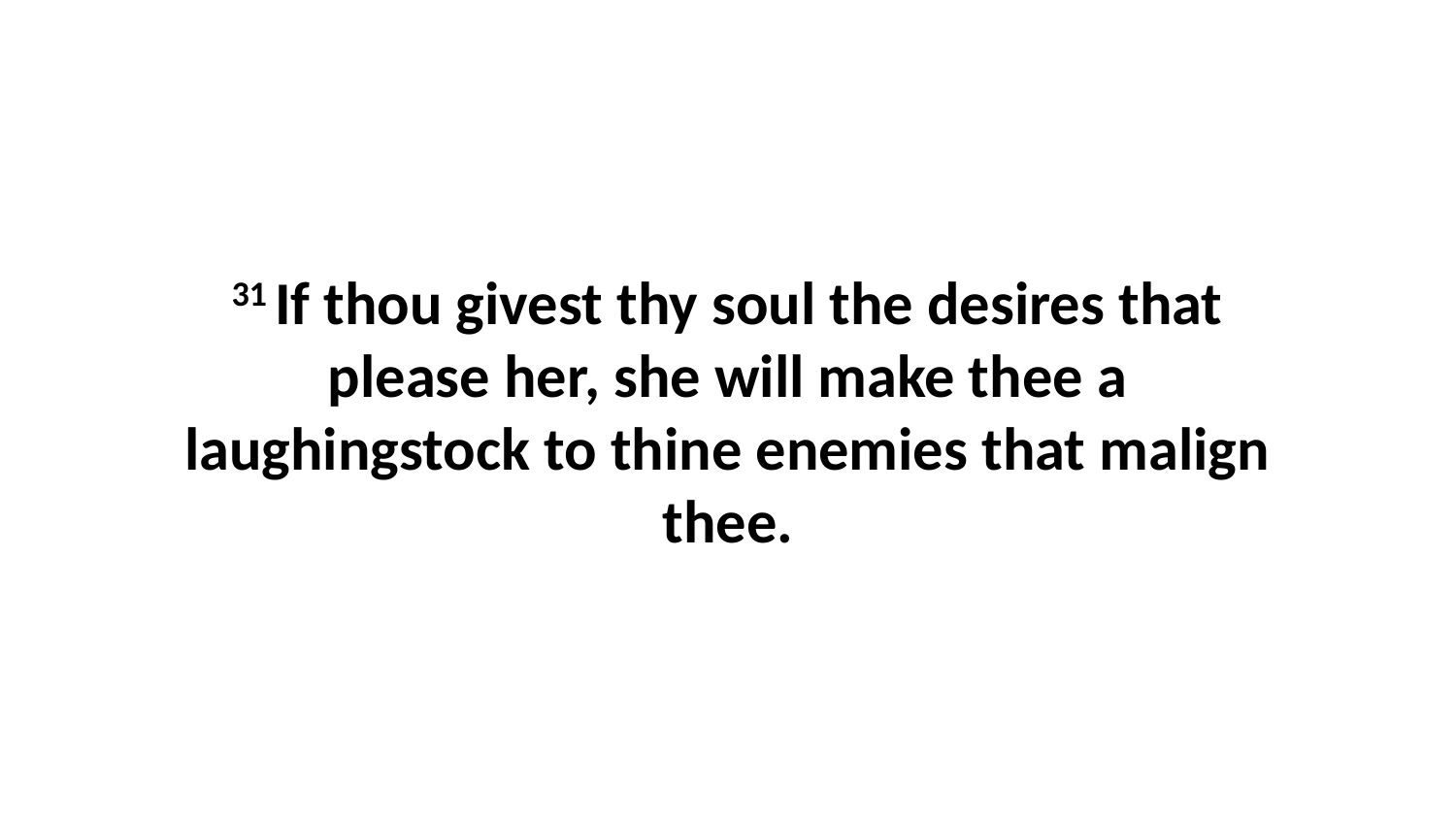

31 If thou givest thy soul the desires that please her, she will make thee a laughingstock to thine enemies that malign thee.